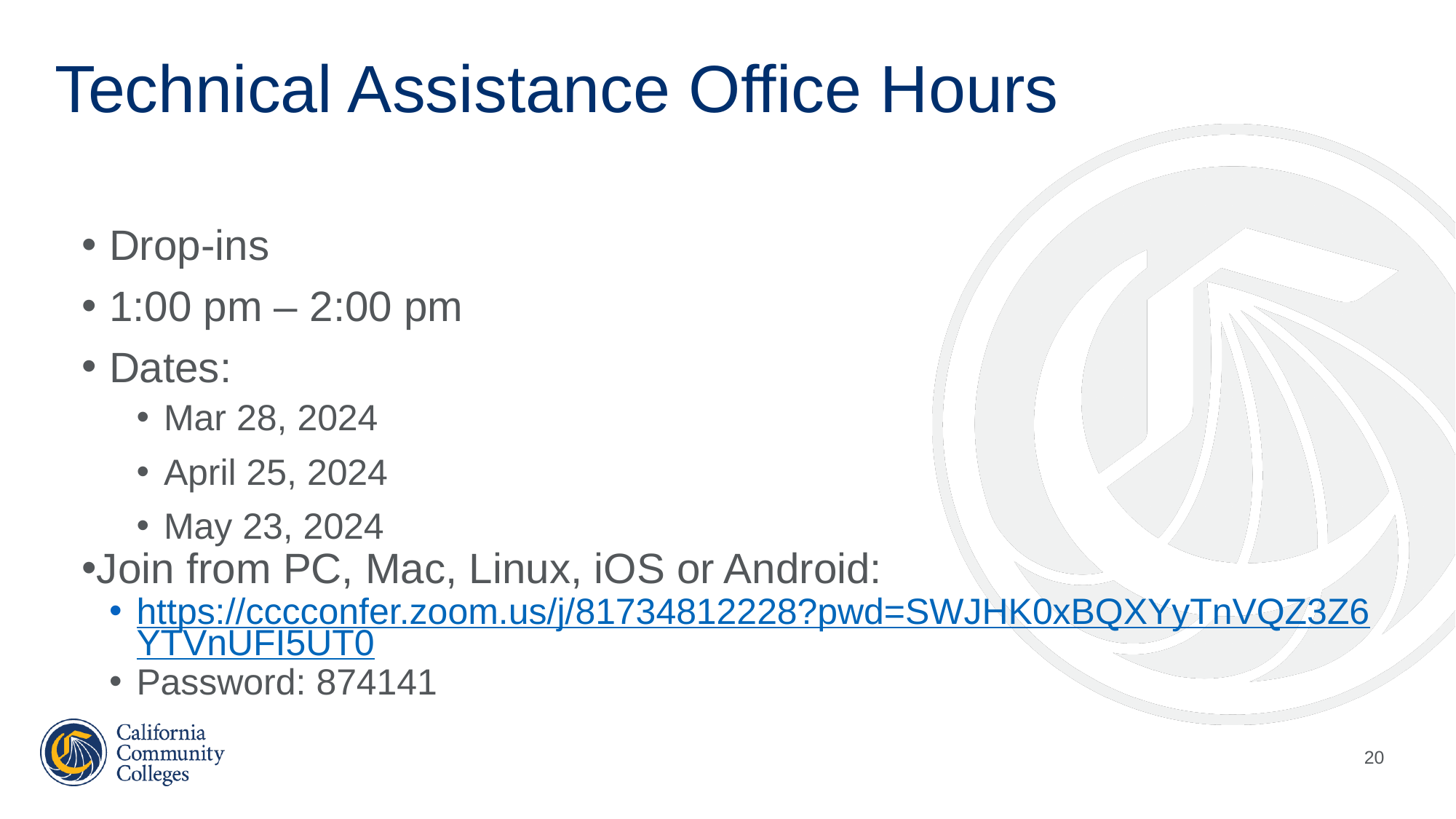

# Technical Assistance Office Hours
Drop-ins
1:00 pm – 2:00 pm
Dates:
Mar 28, 2024
April 25, 2024
May 23, 2024
Join from PC, Mac, Linux, iOS or Android:
https://cccconfer.zoom.us/j/81734812228?pwd=SWJHK0xBQXYyTnVQZ3Z6YTVnUFI5UT0
Password: 874141

20